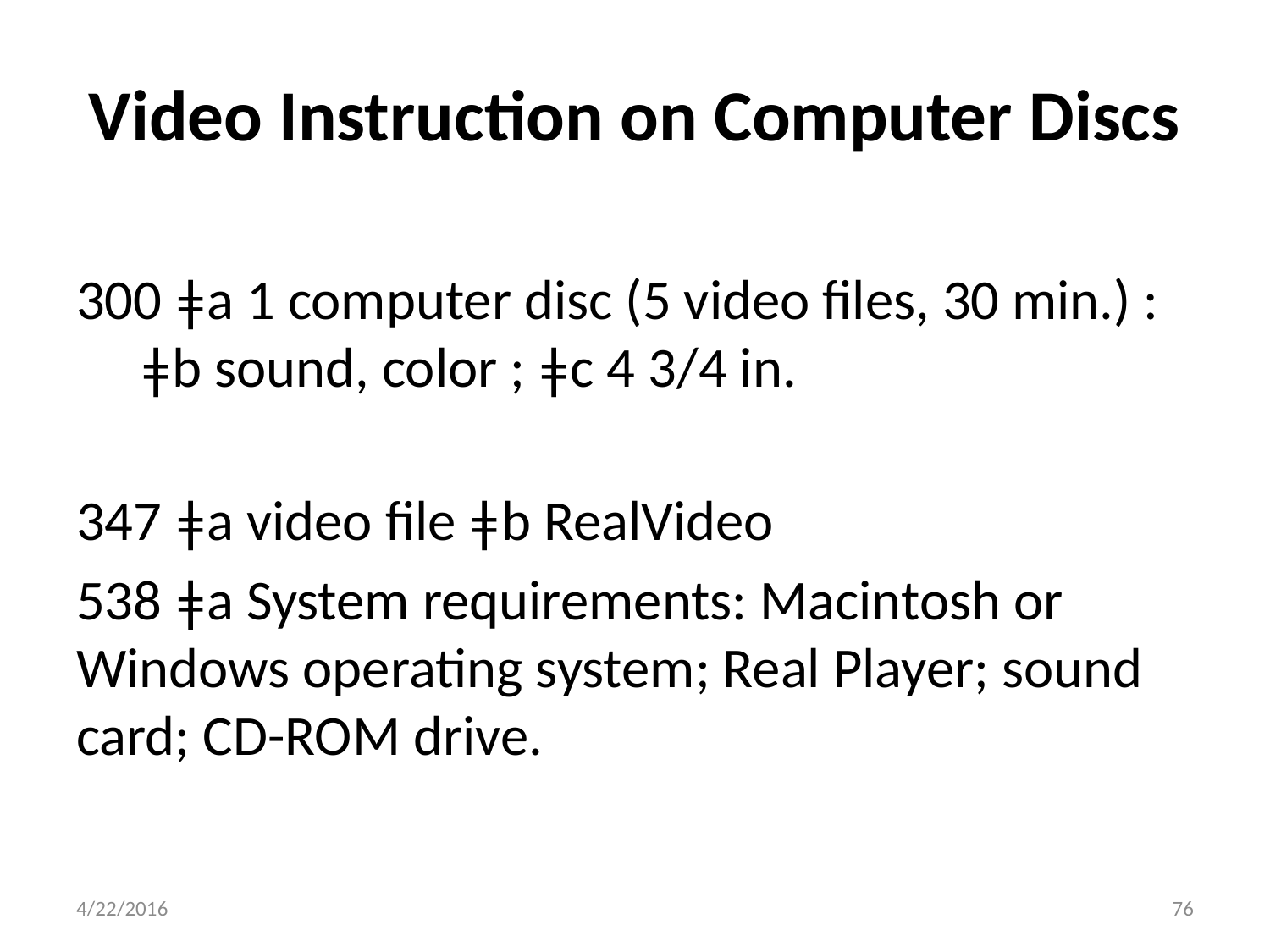

# Video Instruction on Computer Discs

300 ǂa 1 computer disc (5 video files, 30 min.) : ǂb sound, color ; ǂc 4 3/4 in.

347 ǂa video file ǂb RealVideo
538 ǂa System requirements: Macintosh or Windows operating system; Real Player; sound card; CD-ROM drive.

76
4/22/2016